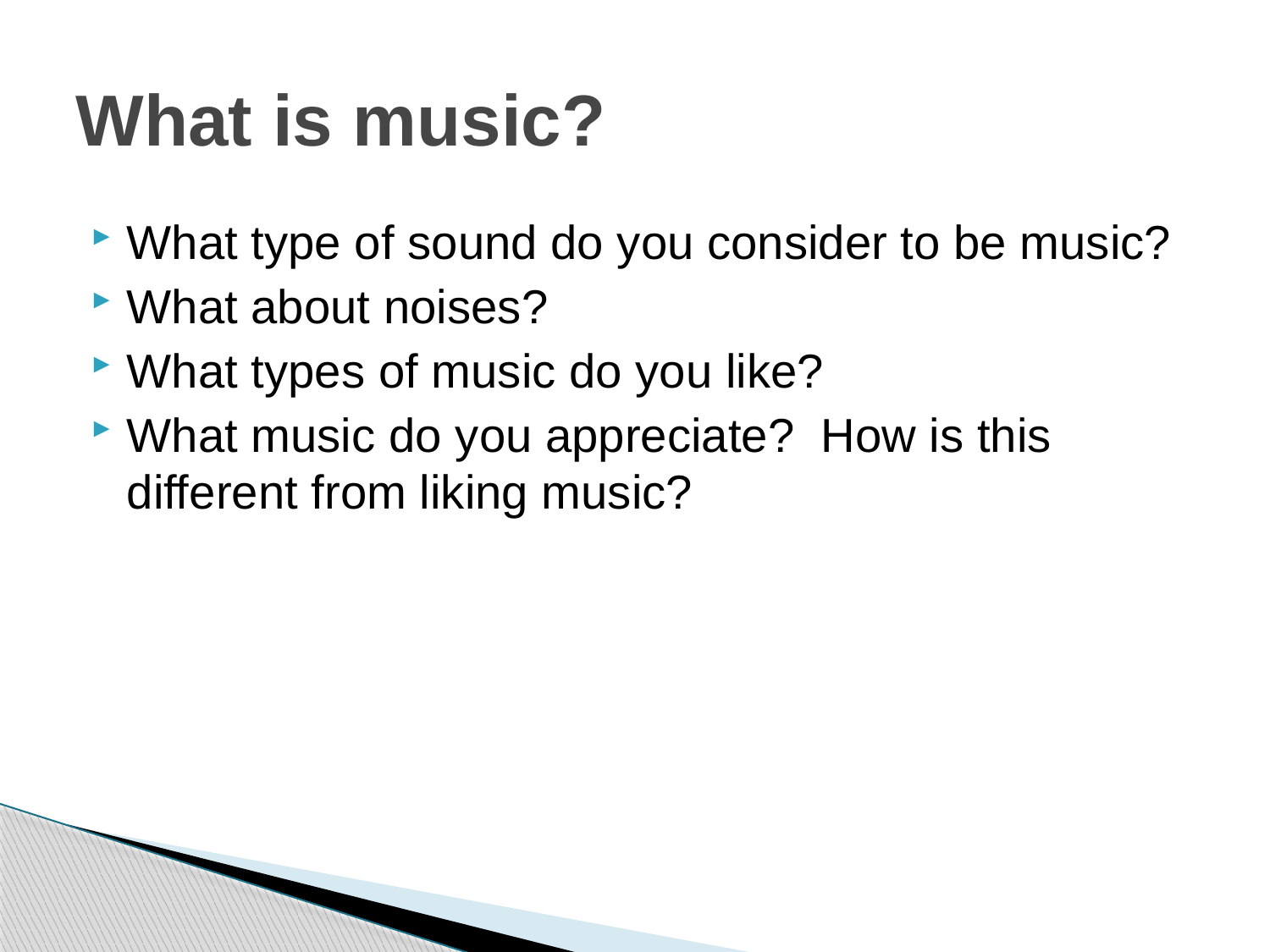

# What is music?
What type of sound do you consider to be music?
What about noises?
What types of music do you like?
What music do you appreciate?  How is this different from liking music?